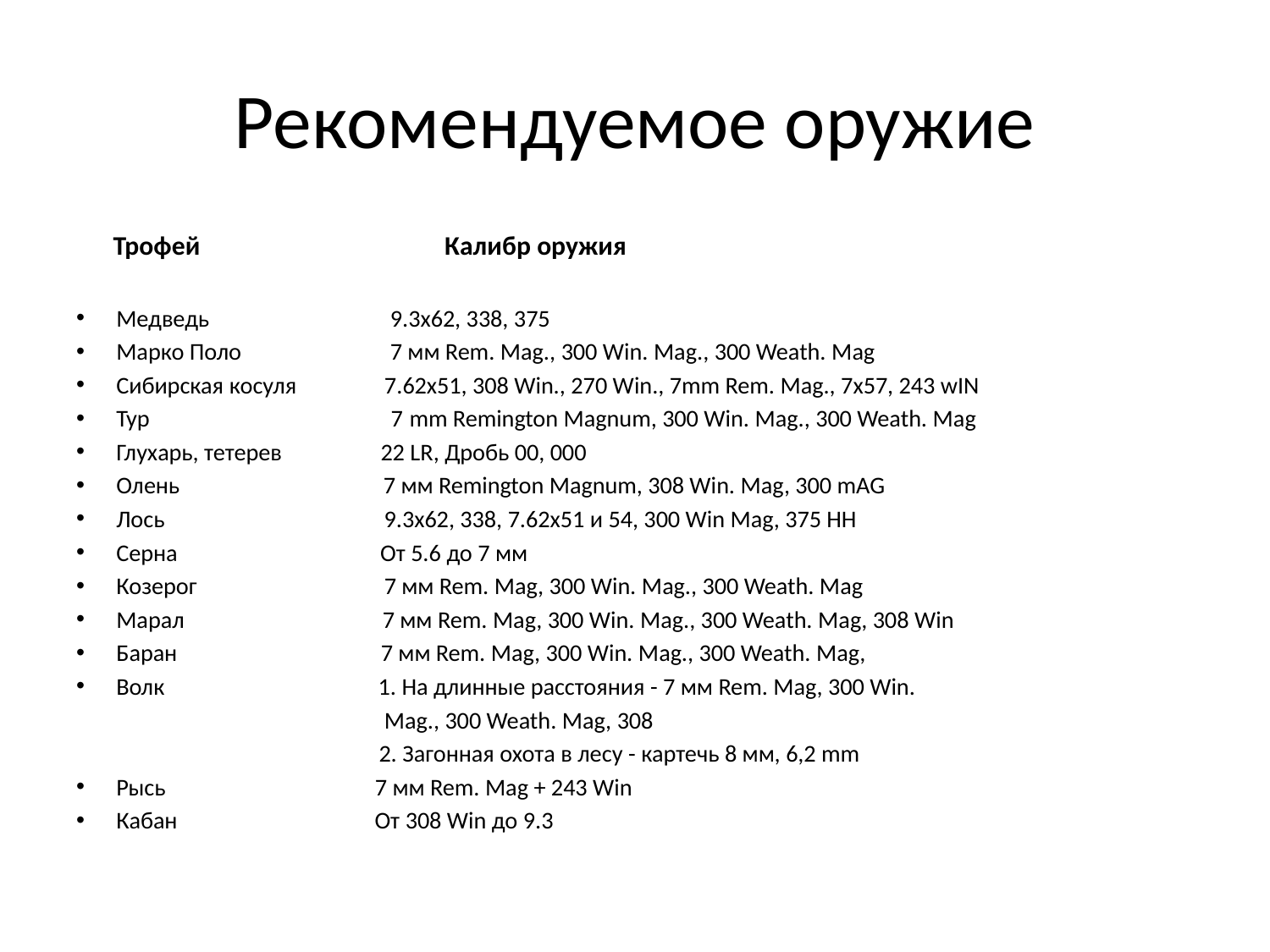

# Рекомендуемое оружие
      Трофей                                        Калибр оружия

Медведь                                 9.3х62, 338, 375
Марко Поло                           7 мм Rem. Mag., 300 Win. Mag., 300 Weath. Mag
Сибирская косуля                7.62х51, 308 Win., 270 Win., 7mm Rem. Mag., 7x57, 243 wIN
Тур                                            7 mm Remington Magnum, 300 Win. Mag., 300 Weath. Mag
Глухарь, тетерев                  22 LR, Дробь 00, 000
Олень                                     7 мм Remington Magnum, 308 Win. Mag, 300 mAG
Лось                                        9.3х62, 338, 7.62х51 и 54, 300 Win Mag, 375 HH
Серна                                     От 5.6 до 7 мм
Козерог                                  7 мм Rem. Mag, 300 Win. Mag., 300 Weath. Mag
Марал                                    7 мм Rem. Mag, 300 Win. Mag., 300 Weath. Mag, 308 Win
Баран                                     7 мм Rem. Mag, 300 Win. Mag., 300 Weath. Mag,
Волк                                       1. На длинные расстояния - 7 мм Rem. Mag, 300 Win.
                                                        Mag., 300 Weath. Mag, 308
                                                       2. Загонная охота в лесу - картечь 8 мм, 6,2 mm
Рысь                                      7 мм Rem. Mag + 243 Win
Кабан                                    От 308 Win до 9.3